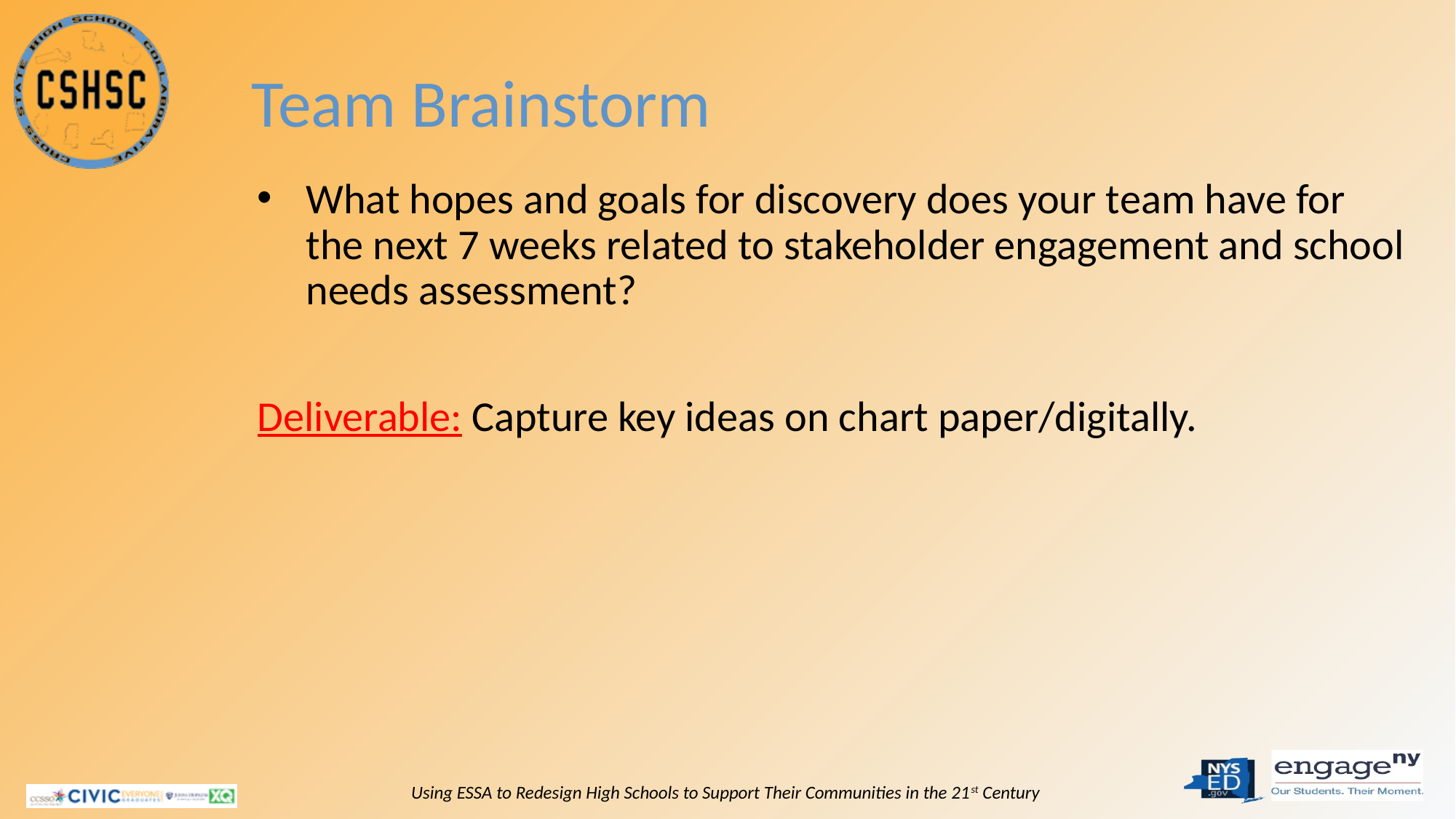

# Team Brainstorm
What hopes and goals for discovery does your team have for the next 7 weeks related to stakeholder engagement and school needs assessment?

Deliverable: Capture key ideas on chart paper/digitally.